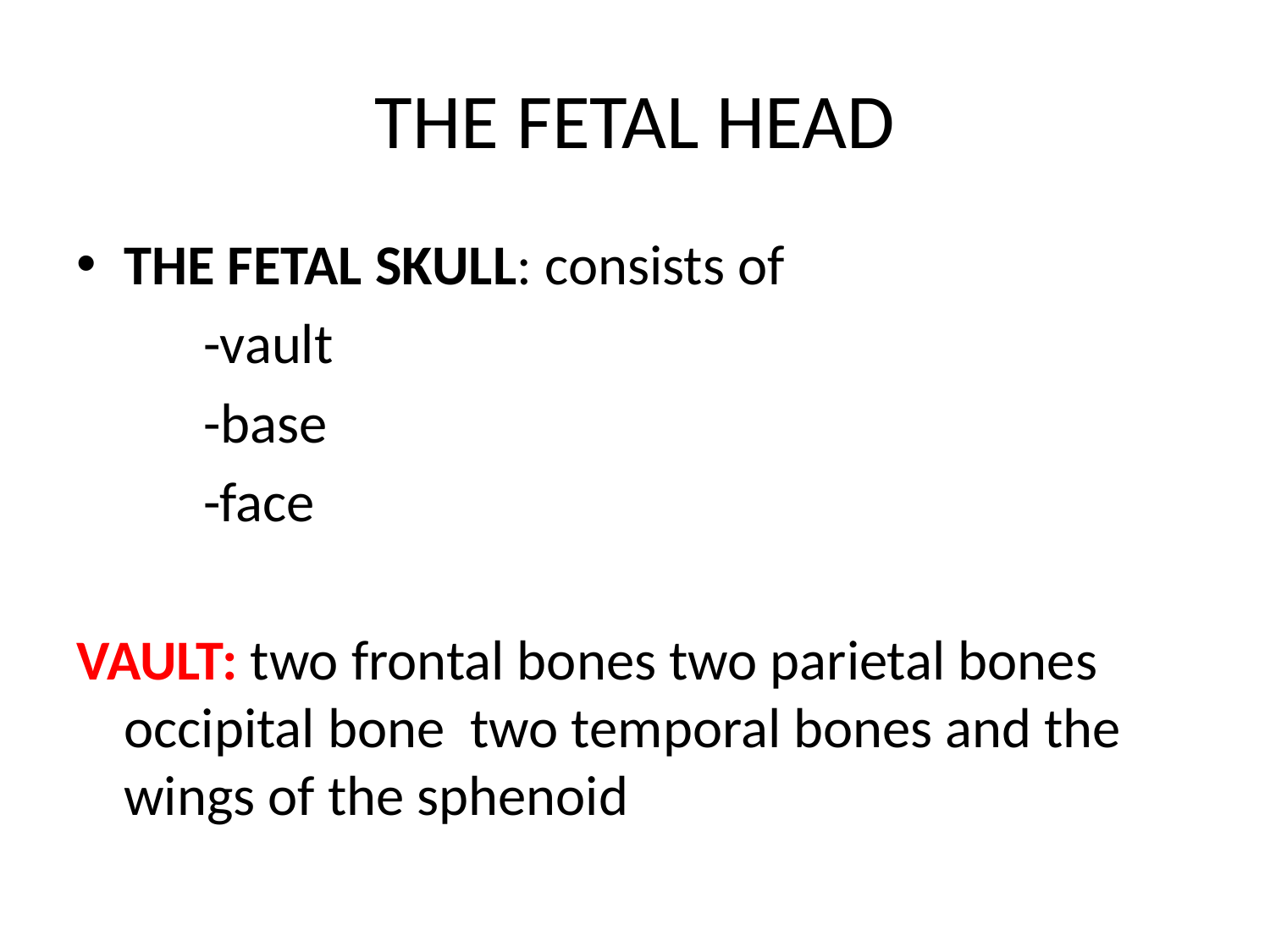

# THE FETAL HEAD
THE FETAL SKULL: consists of
          -vault
          -base
          -face

VAULT: two frontal bones two parietal bones occipital bone  two temporal bones and the wings of the sphenoid